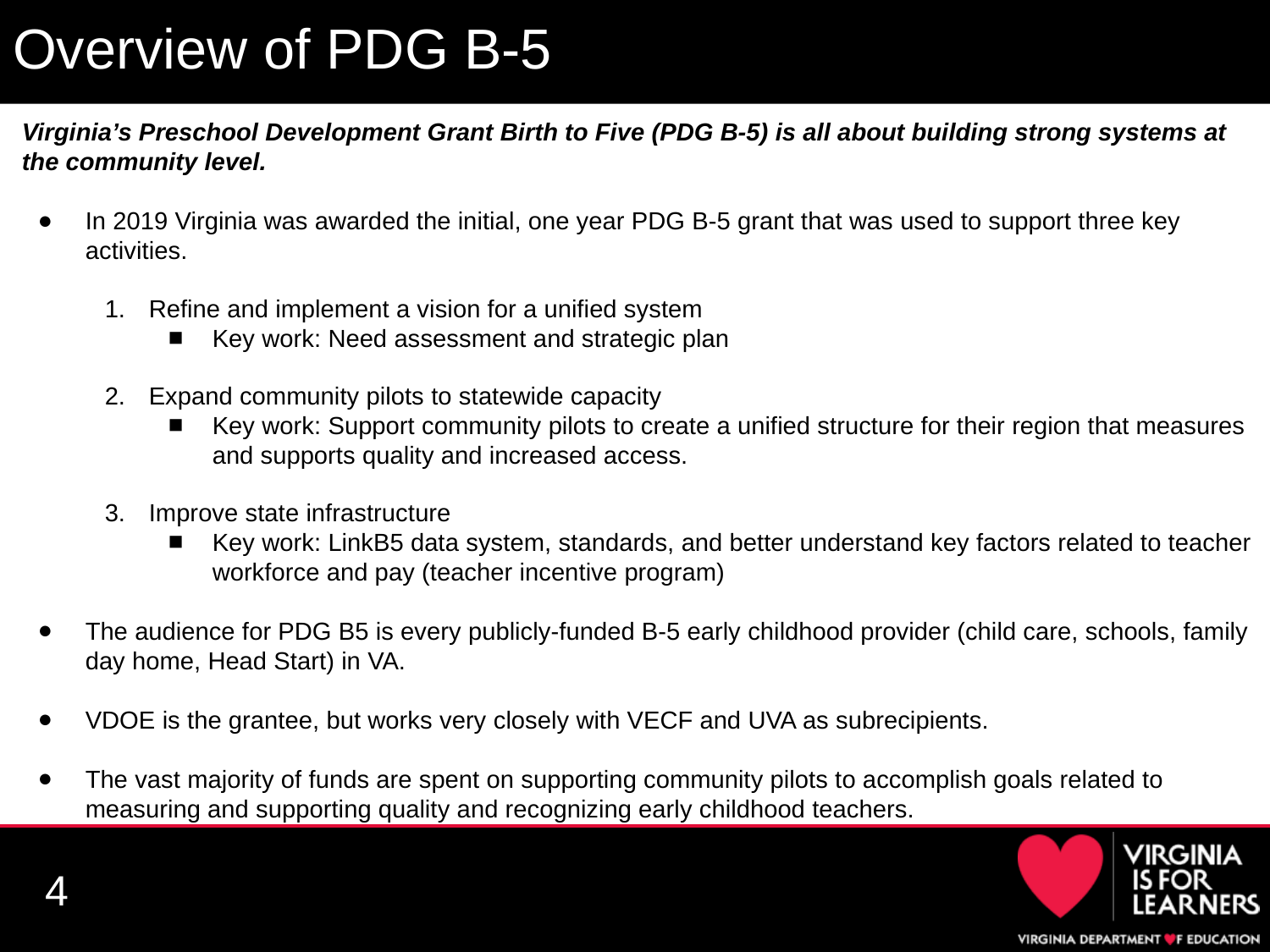

# Overview of PDG B-5
Virginia’s Preschool Development Grant Birth to Five (PDG B-5) is all about building strong systems at the community level.

In 2019 Virginia was awarded the initial, one year PDG B-5 grant that was used to support three key activities.
Refine and implement a vision for a unified system
Key work: Need assessment and strategic plan
Expand community pilots to statewide capacity
Key work: Support community pilots to create a unified structure for their region that measures and supports quality and increased access.
Improve state infrastructure
Key work: LinkB5 data system, standards, and better understand key factors related to teacher workforce and pay (teacher incentive program)

The audience for PDG B5 is every publicly-funded B-5 early childhood provider (child care, schools, family day home, Head Start) in VA.

VDOE is the grantee, but works very closely with VECF and UVA as subrecipients.

The vast majority of funds are spent on supporting community pilots to accomplish goals related to measuring and supporting quality and recognizing early childhood teachers.